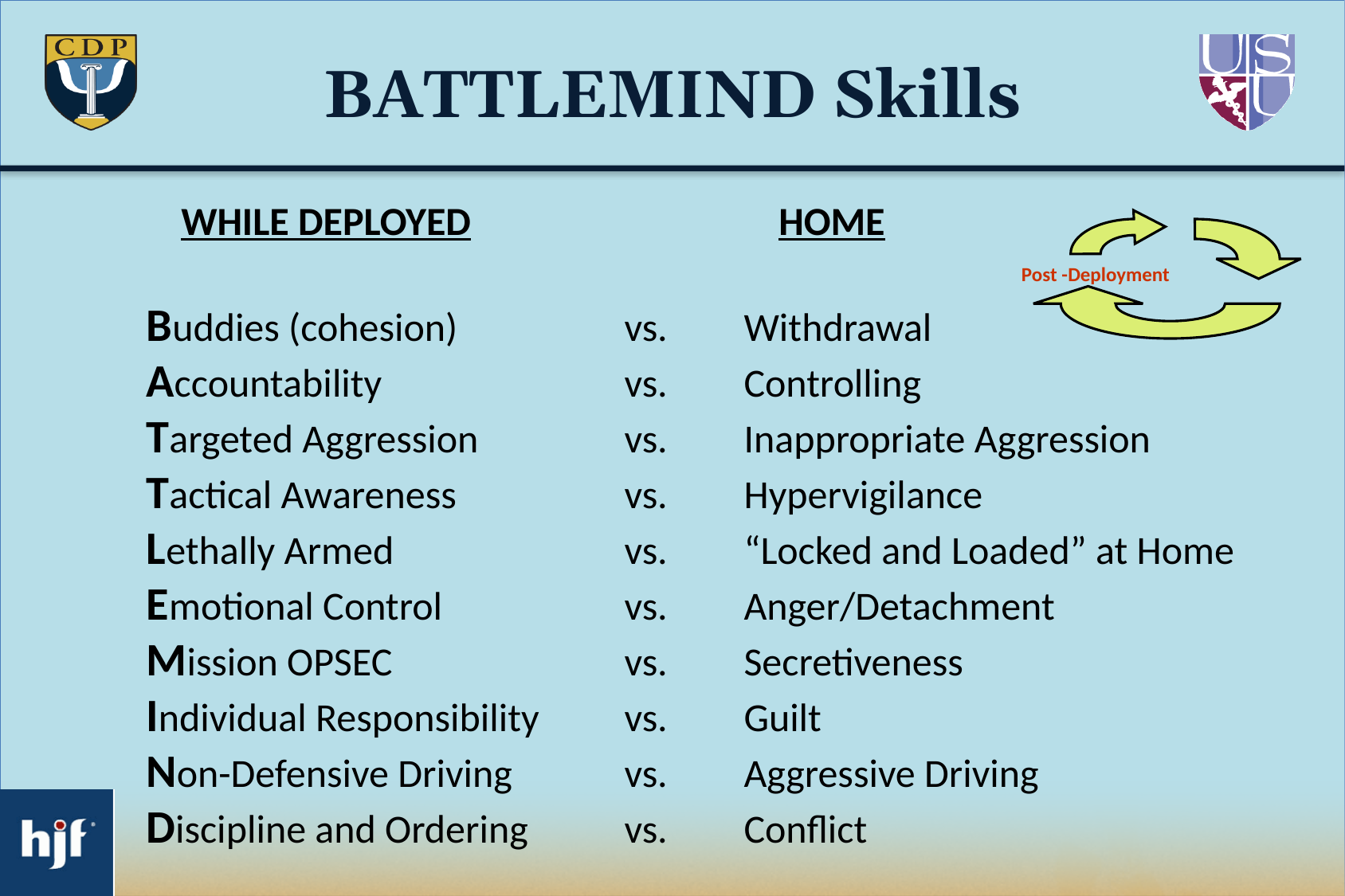

# BATTLEMIND Skills

	WHILE DEPLOYED			HOME

Post -Deployment

Buddies (cohesion) 		vs. 	Withdrawal
Accountability 		vs. 	Controlling
Targeted Aggression 		vs. 	Inappropriate Aggression
Tactical Awareness 		vs. 	Hypervigilance
Lethally Armed 		vs. 	“Locked and Loaded” at Home
Emotional Control 		vs. 	Anger/Detachment
Mission OPSEC		vs. 	Secretiveness
Individual Responsibility 	vs. 	Guilt
Non-Defensive Driving 	vs. 	Aggressive Driving
Discipline and Ordering 	vs. 	Conflict